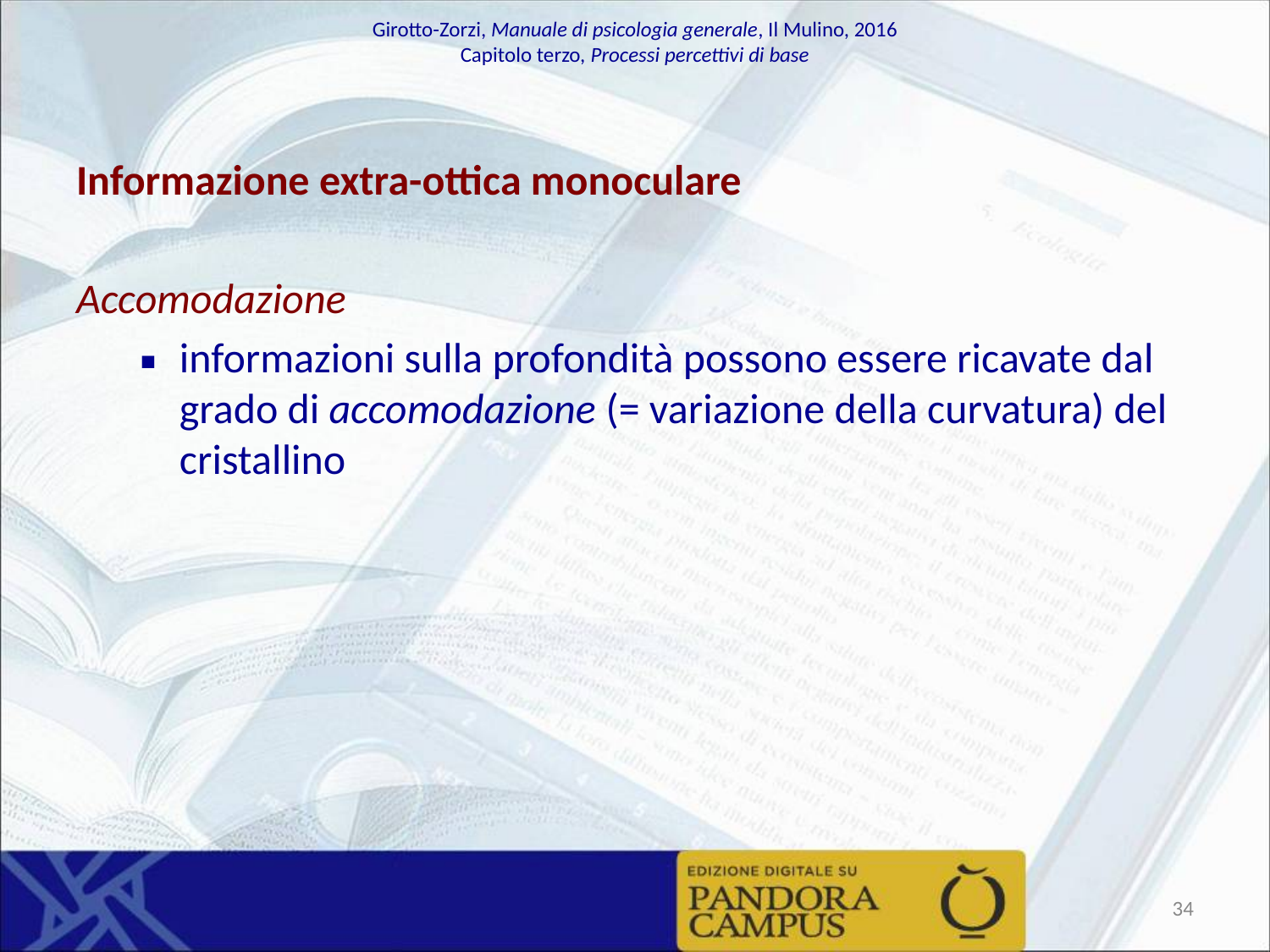

Informazione extra-ottica monoculare

Accomodazione
informazioni sulla profondità possono essere ricavate dal grado di accomodazione (= variazione della curvatura) del cristallino

34